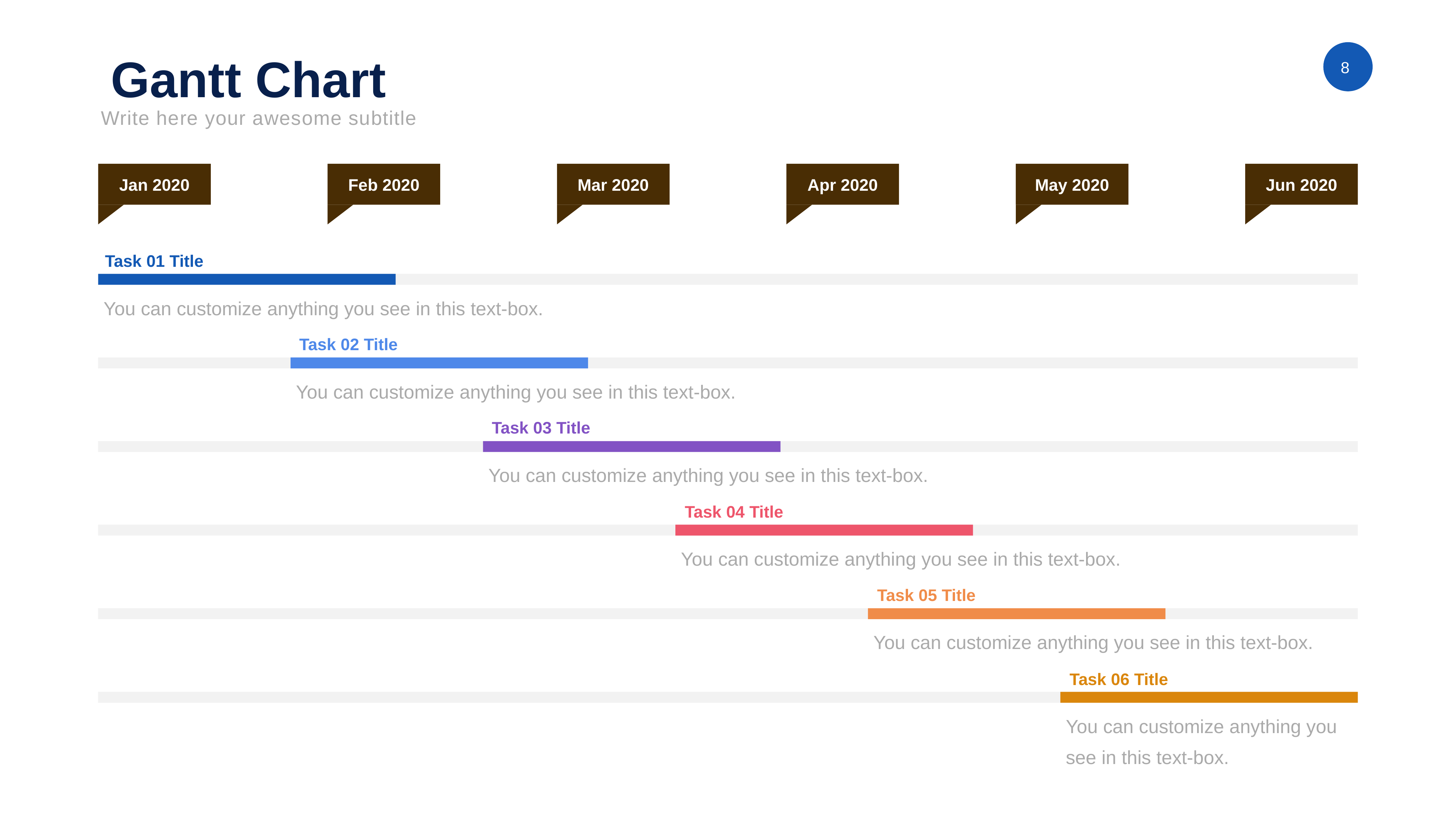

Gantt Chart
Write here your awesome subtitle

Jan 2020
Feb 2020
Mar 2020
Apr 2020
May 2020
Jun 2020
Task 01 Title

You can customize anything you see in this text-box.
Task 02 Title

You can customize anything you see in this text-box.
Task 03 Title

You can customize anything you see in this text-box.
Task 04 Title

You can customize anything you see in this text-box.
Task 05 Title

You can customize anything you see in this text-box.
Task 06 Title

You can customize anything you see in this text-box.